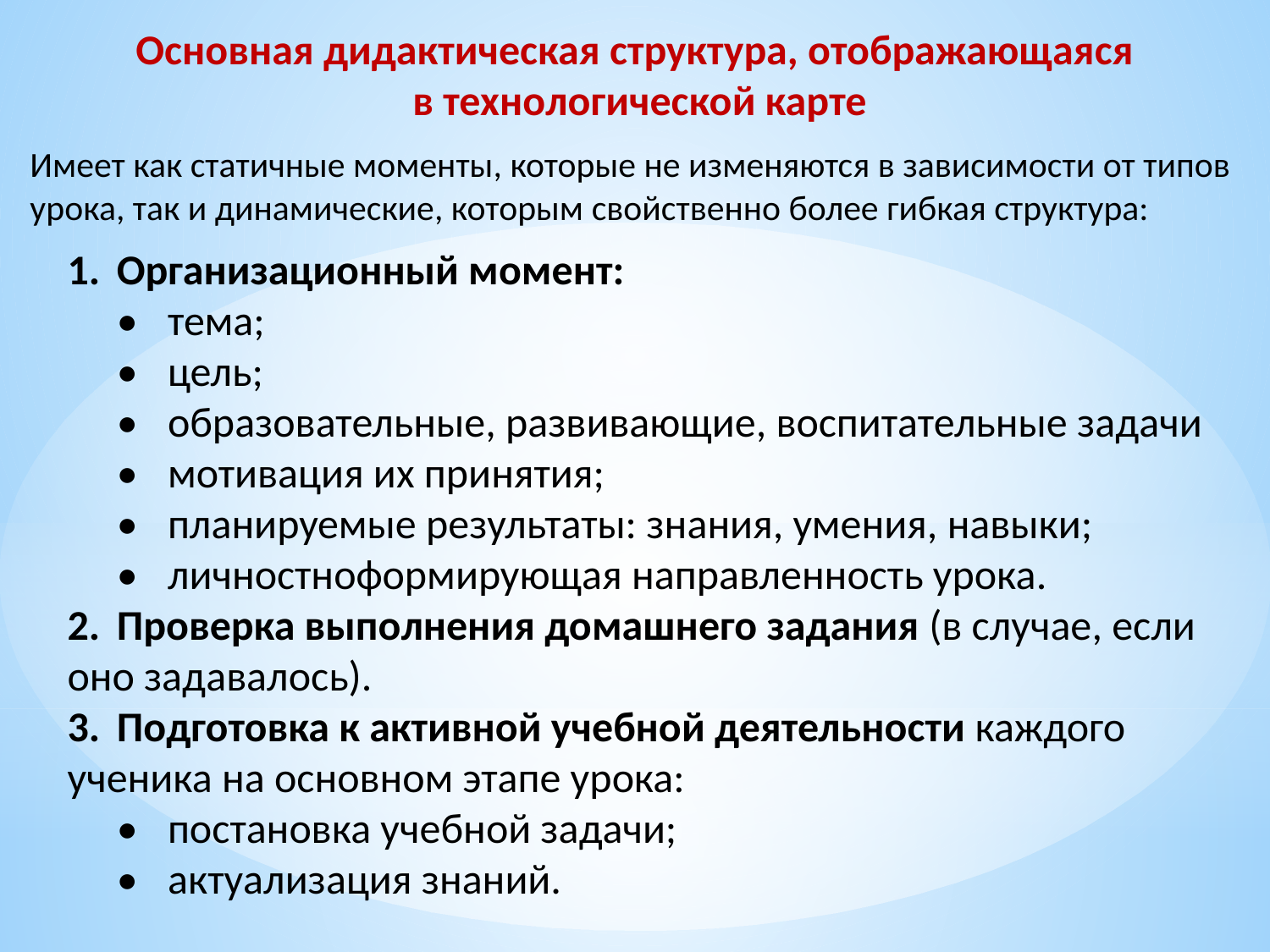

Основная дидактическая структура, отображающаяся
 в технологической карте
Имеет как статичные моменты, которые не изменяются в зависимости от типов урока, так и динамические, которым свойственно более гибкая структура:
1.	Организационный момент:
	•	тема;
	•	цель;
	•	образовательные, развивающие, воспитательные задачи
	•	мотивация их принятия;
	•	планируемые результаты: знания, умения, навыки;
	•	личностноформирующая направленность урока.
2.	Проверка выполнения домашнего задания (в случае, если оно задавалось).
3.	Подготовка к активной учебной деятельности каждого ученика на основном этапе урока:
	•	постановка учебной задачи;
	•	актуализация знаний.